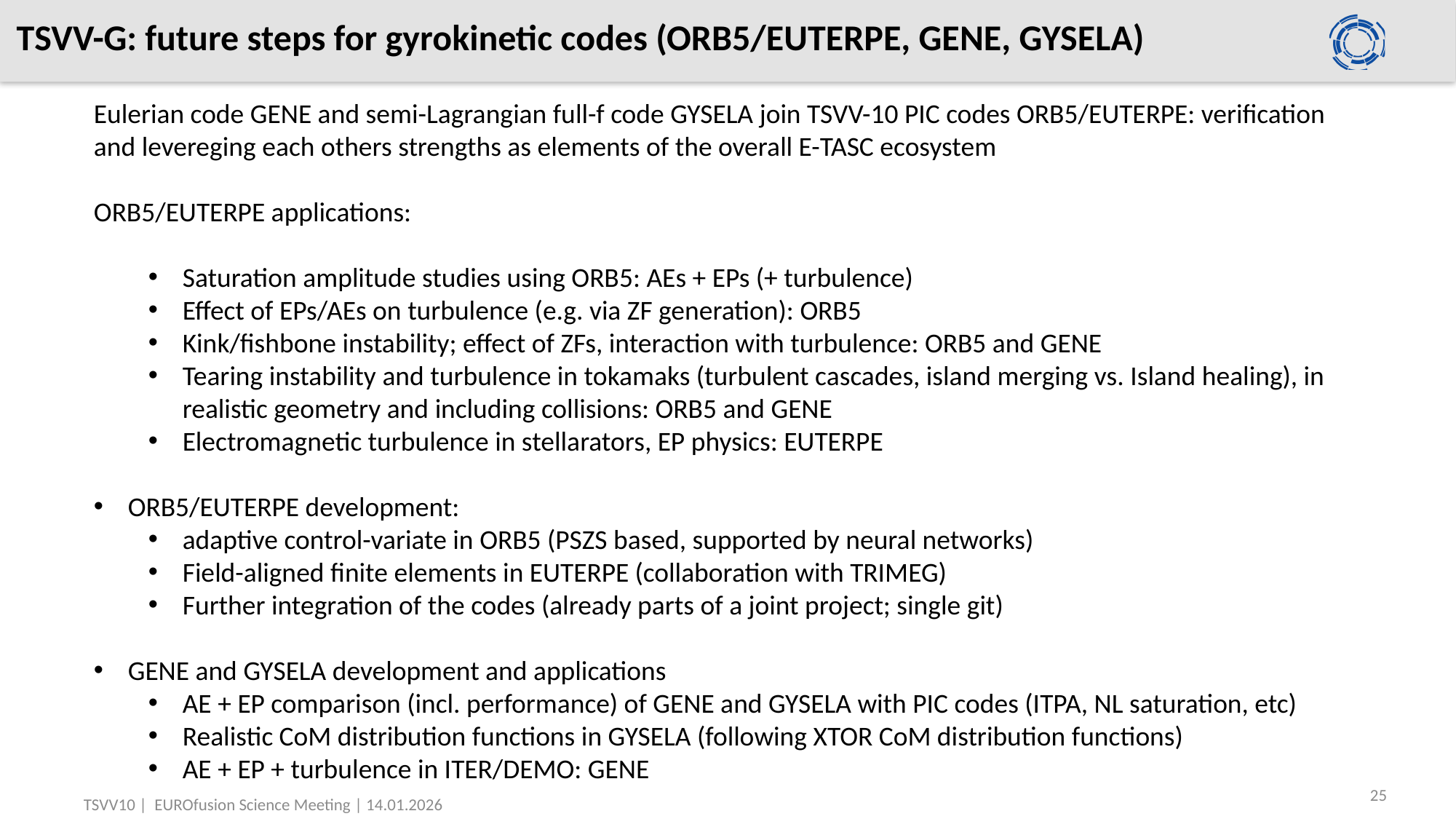

# TSVV-G: future steps for gyrokinetic codes (ORB5/EUTERPE, GENE, GYSELA)
Eulerian code GENE and semi-Lagrangian full-f code GYSELA join TSVV-10 PIC codes ORB5/EUTERPE: verification and levereging each others strengths as elements of the overall E-TASC ecosystem

ORB5/EUTERPE applications:

Saturation amplitude studies using ORB5: AEs + EPs (+ turbulence)
Effect of EPs/AEs on turbulence (e.g. via ZF generation): ORB5
Kink/fishbone instability; effect of ZFs, interaction with turbulence: ORB5 and GENE
Tearing instability and turbulence in tokamaks (turbulent cascades, island merging vs. Island healing), in realistic geometry and including collisions: ORB5 and GENE
Electromagnetic turbulence in stellarators, EP physics: EUTERPE

ORB5/EUTERPE development:
adaptive control-variate in ORB5 (PSZS based, supported by neural networks)
Field-aligned finite elements in EUTERPE (collaboration with TRIMEG)
Further integration of the codes (already parts of a joint project; single git)

GENE and GYSELA development and applications
AE + EP comparison (incl. performance) of GENE and GYSELA with PIC codes (ITPA, NL saturation, etc)
Realistic CoM distribution functions in GYSELA (following XTOR CoM distribution functions)
AE + EP + turbulence in ITER/DEMO: GENE
25
TSVV10 |  EUROfusion Science Meeting | 14.01.2026